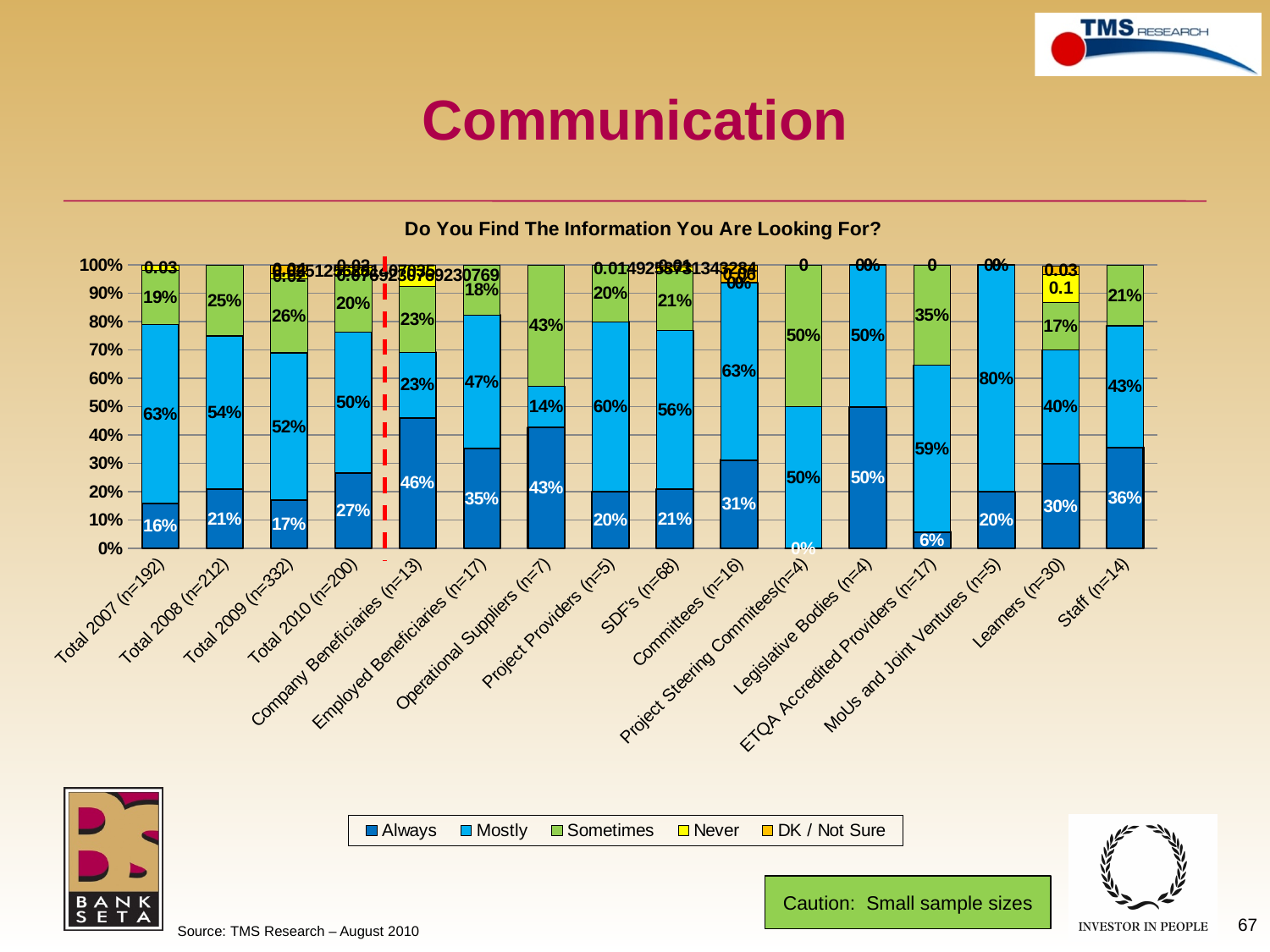

# Communication

### Chart: Do You Find The Information You Are Looking For?

| Category | Always | Mostly | Sometimes | Never | DK / Not Sure |
|---|---|---|---|---|---|
| Total 2007 (n=192) | 0.16 | 0.6300000000000042 | 0.19 | 0.030000000000000002 | None |
| Total 2008 (n=212) | 0.21000000000000021 | 0.54 | 0.25 | None | None |
| Total 2009 (n=332) | 0.17 | 0.52 | 0.26 | 0.02000000000000001 | 0.04000000000000002 |
| Total 2010 (n=200) | 0.2663316582914573 | 0.49748743718593236 | 0.2010050251256282 | 0.02512562814070352 | 0.02000000000000001 |
| Company Beneficiaries (n=13) | 0.4615384615384637 | 0.2307692307692327 | 0.2307692307692327 | 0.07692307692307693 | None |
| Employed Beneficiaries (n=17) | 0.35294117647058826 | 0.47058823529412047 | 0.1764705882352942 | 0.0 | None |
| Operational Suppliers (n=7) | 0.42857142857142855 | 0.1428571428571443 | 0.42857142857142855 | 0.0 | None |
| Project Providers (n=5) | 0.2 | 0.6000000000000006 | 0.2 | 0.0 | None |
| SDF's (n=68) | 0.20895522388059812 | 0.56 | 0.21000000000000021 | 0.014925373134328361 | 0.010000000000000005 |
| Committees (n=16) | 0.3125000000000019 | 0.6250000000000039 | 0.0 | 0.0 | 0.06000000000000003 |
| Project Steering Commitees(n=4) | 0.0 | 0.5 | 0.5 | 0.0 | None |
| Legislative Bodies (n=4) | 0.5 | 0.5 | 0.0 | 0.0 | None |
| ETQA Accredited Providers (n=17) | 0.058823529411764705 | 0.5882352941176429 | 0.35294117647058826 | 0.0 | None |
| MoUs and Joint Ventures (n=5) | 0.2 | 0.8 | 0.0 | 0.0 | None |
| Learners (n=30) | 0.3000000000000003 | 0.4 | 0.16666666666666666 | 0.1 | 0.030000000000000002 |
| Staff (n=14) | 0.35714285714286054 | 0.42857142857142855 | 0.21428571428571427 | 0.0 | None |
Caution:  Small sample sizes
67
Source: TMS Research – August 2010